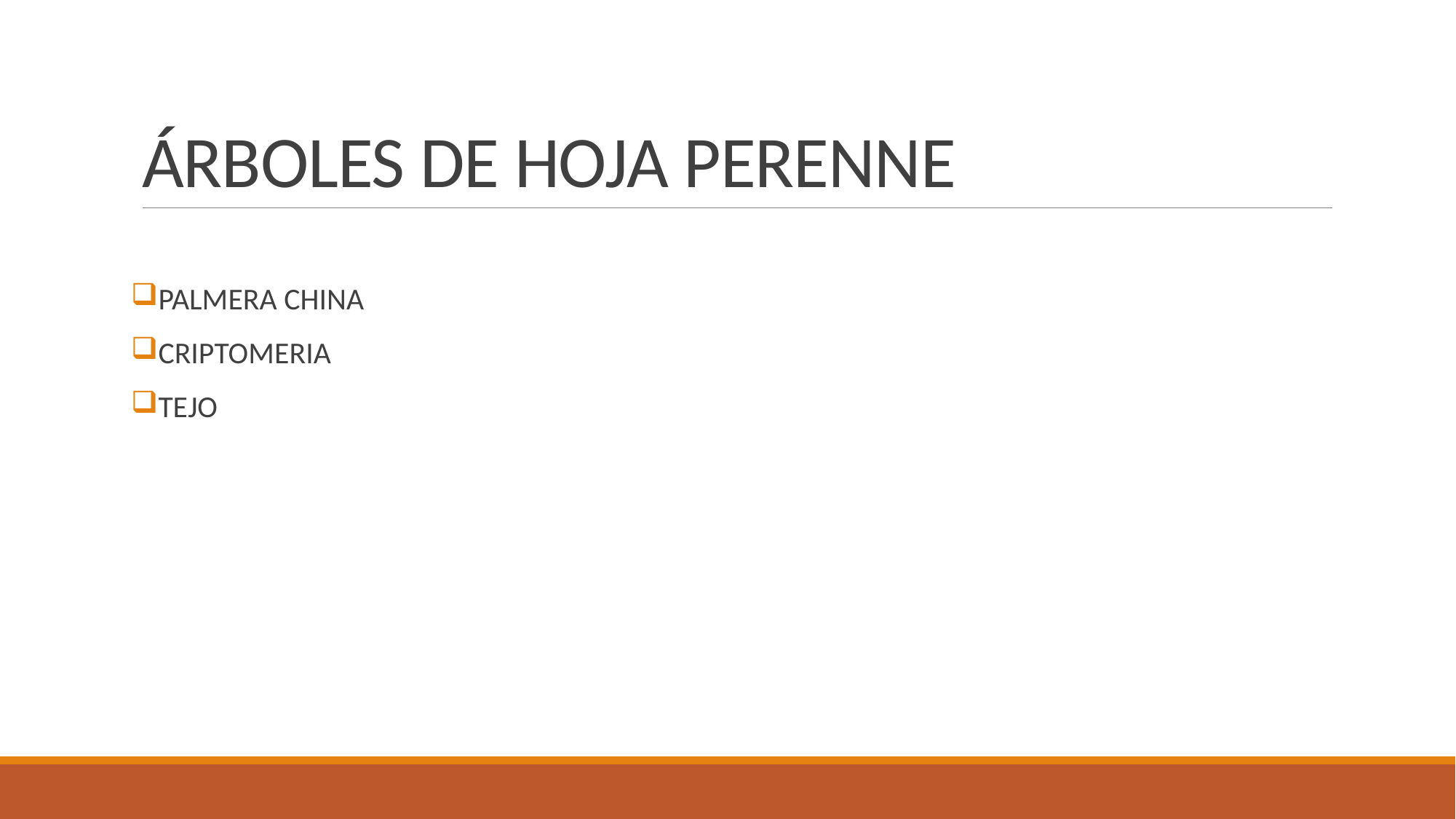

# ÁRBOLES DE HOJA PERENNE

PALMERA CHINA
CRIPTOMERIA
TEJO